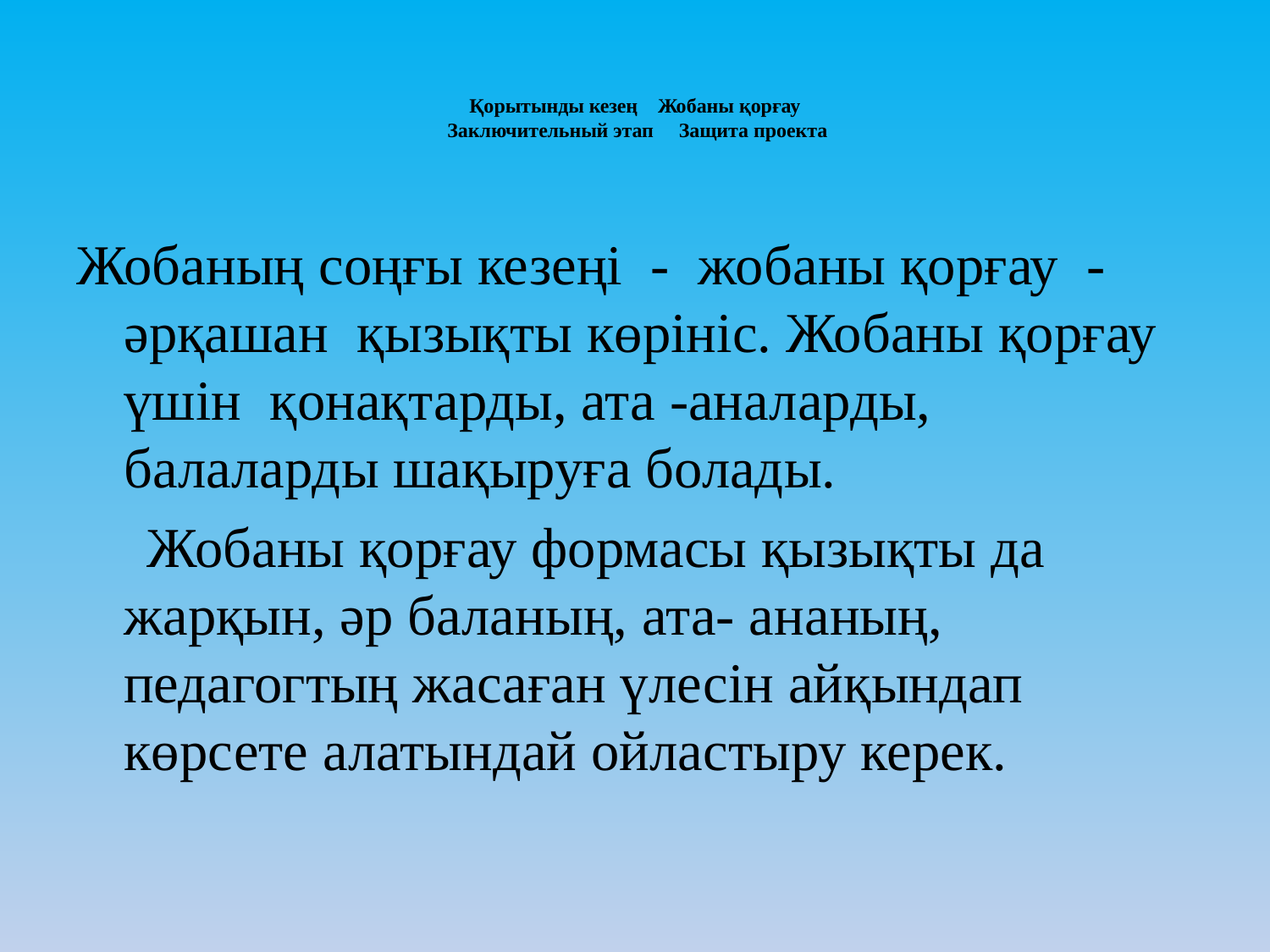

# Қорытынды кезең    Жобаны қорғау Заключительный этап     Защита проекта
Жобаның соңғы кезеңі  -  жобаны қорғау  - әрқашан  қызықты көрініс. Жобаны қорғау үшін  қонақтарды, ата -аналарды, балаларды шақыруға болады.
     Жобаны қорғау формасы қызықты да жарқын, әр баланың, ата- ананың, педагогтың жасаған үлесін айқындап көрсете алатындай ойластыру керек.